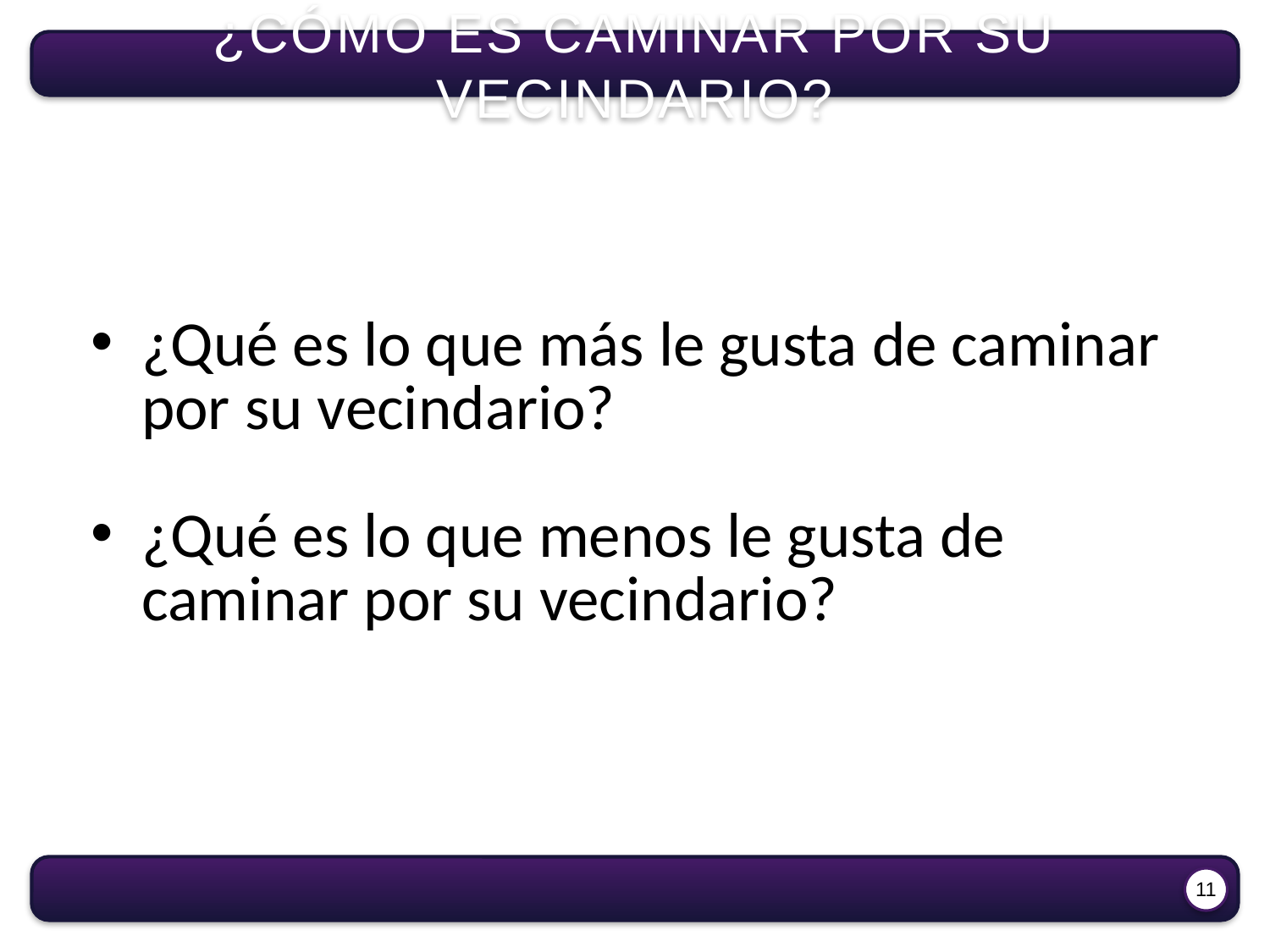

¿Cómo es caminar por su vecindario?

¿Qué es lo que más le gusta de caminar por su vecindario?

¿Qué es lo que menos le gusta de caminar por su vecindario?

11